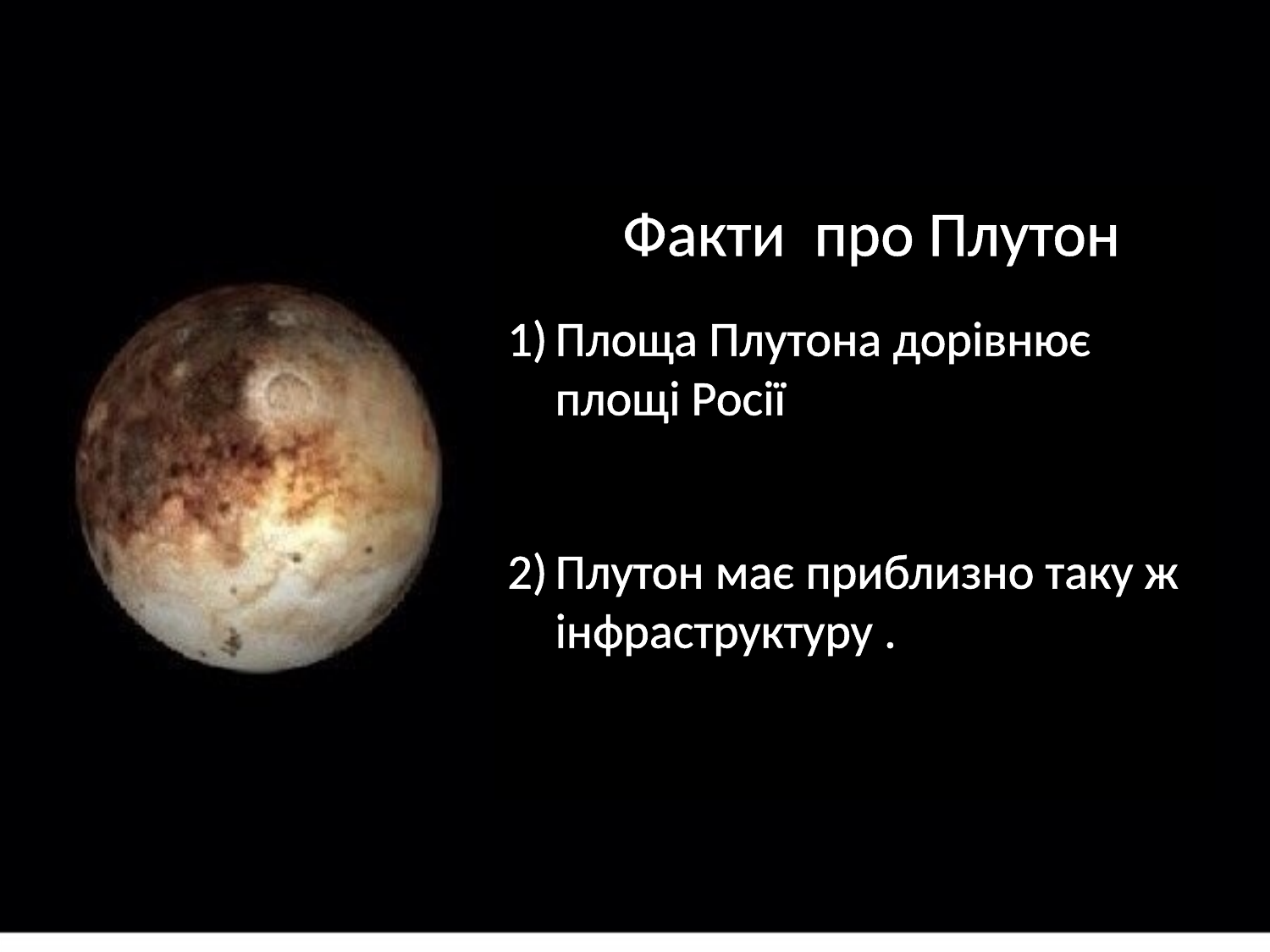

Факти  про Плутон

Площа Плутона дорівнює площі Росії

Плутон має приблизно таку ж інфраструктуру .